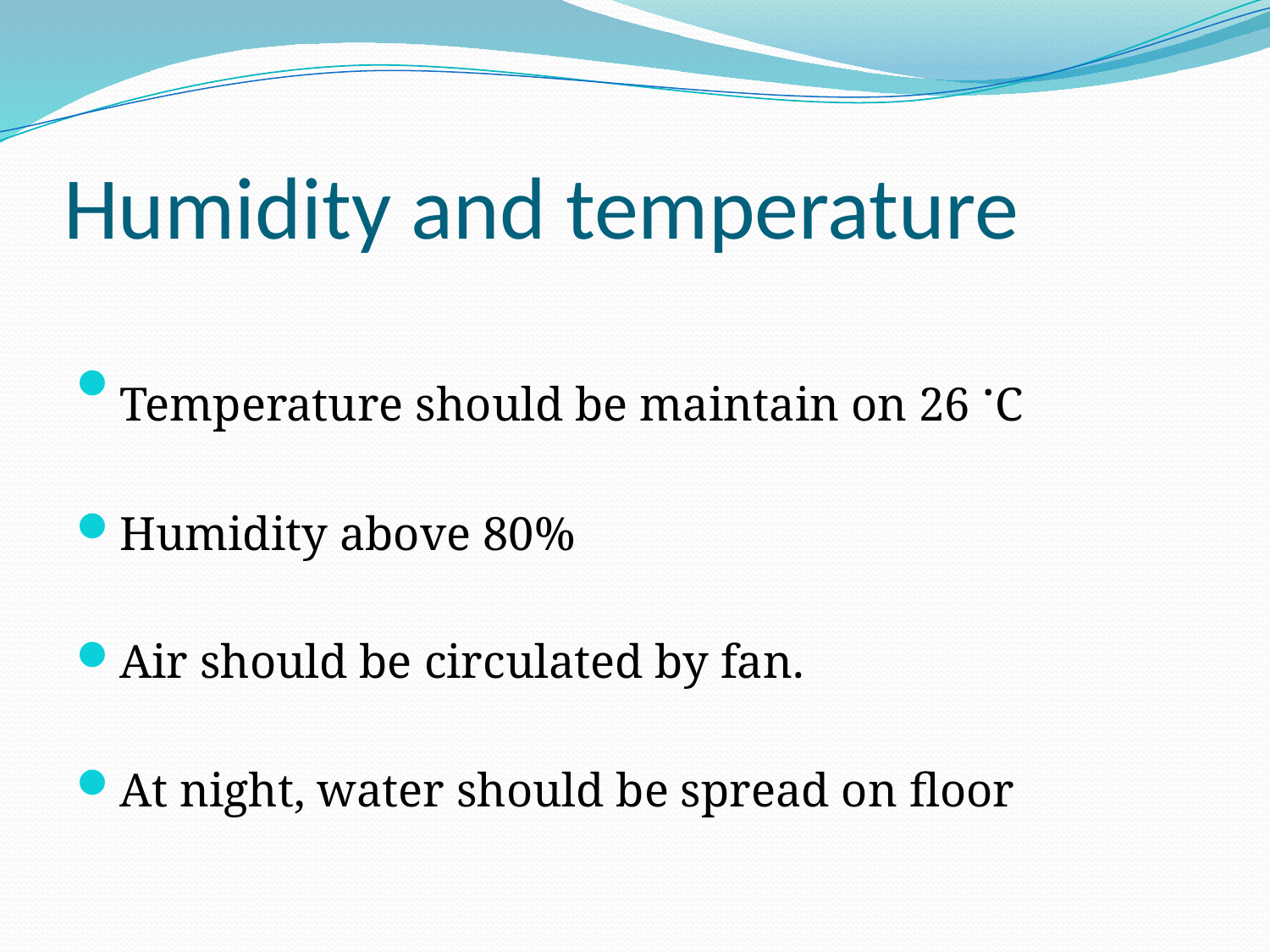

# Humidity and temperature

Temperature should be maintain on 26 .C

Humidity above 80%

Air should be circulated by fan.

At night, water should be spread on floor